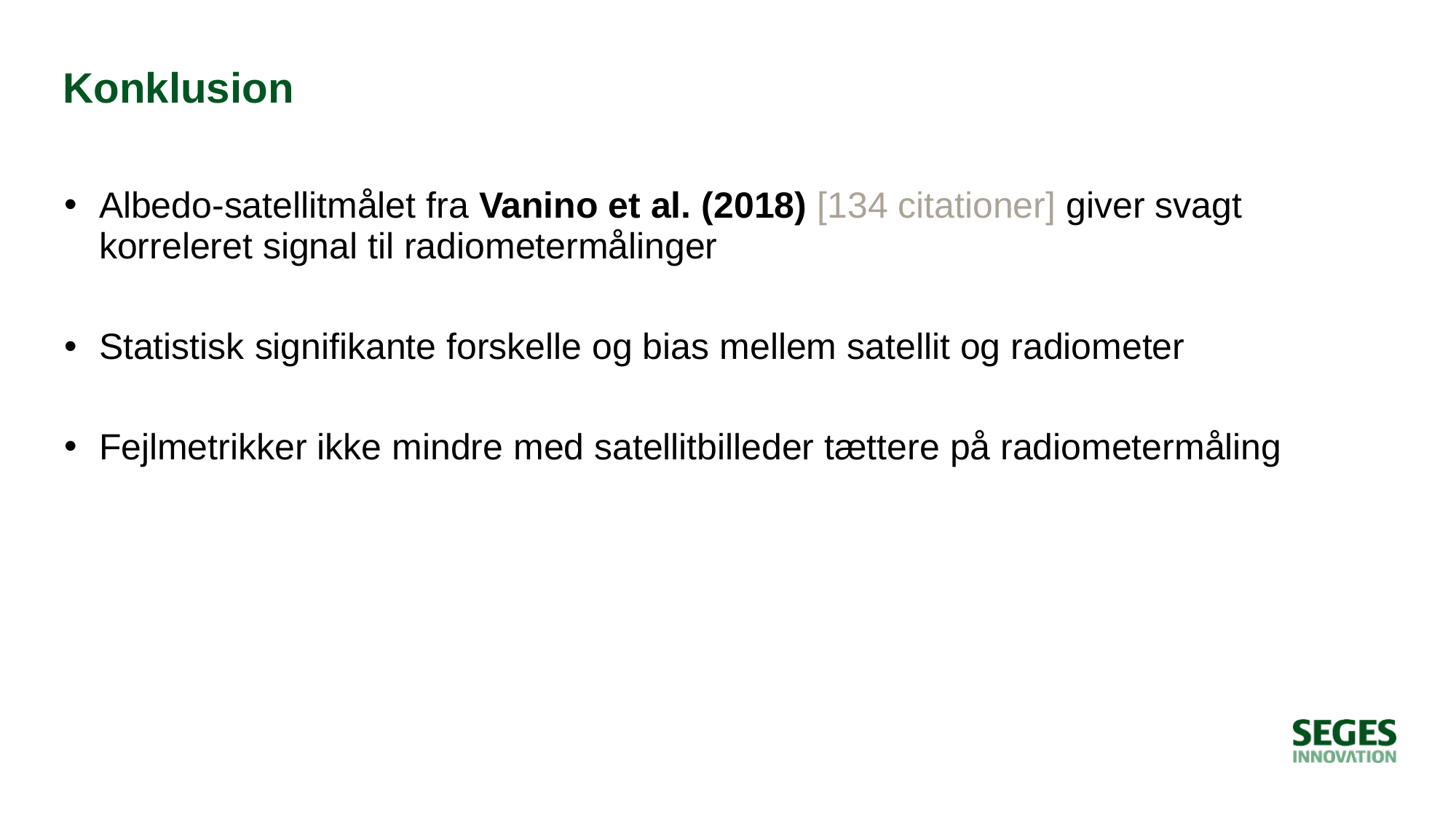

# Konklusion
Albedo-satellitmålet fra Vanino et al. (2018) [134 citationer] giver svagt korreleret signal til radiometermålinger

Statistisk signifikante forskelle og bias mellem satellit og radiometer

Fejlmetrikker ikke mindre med satellitbilleder tættere på radiometermåling